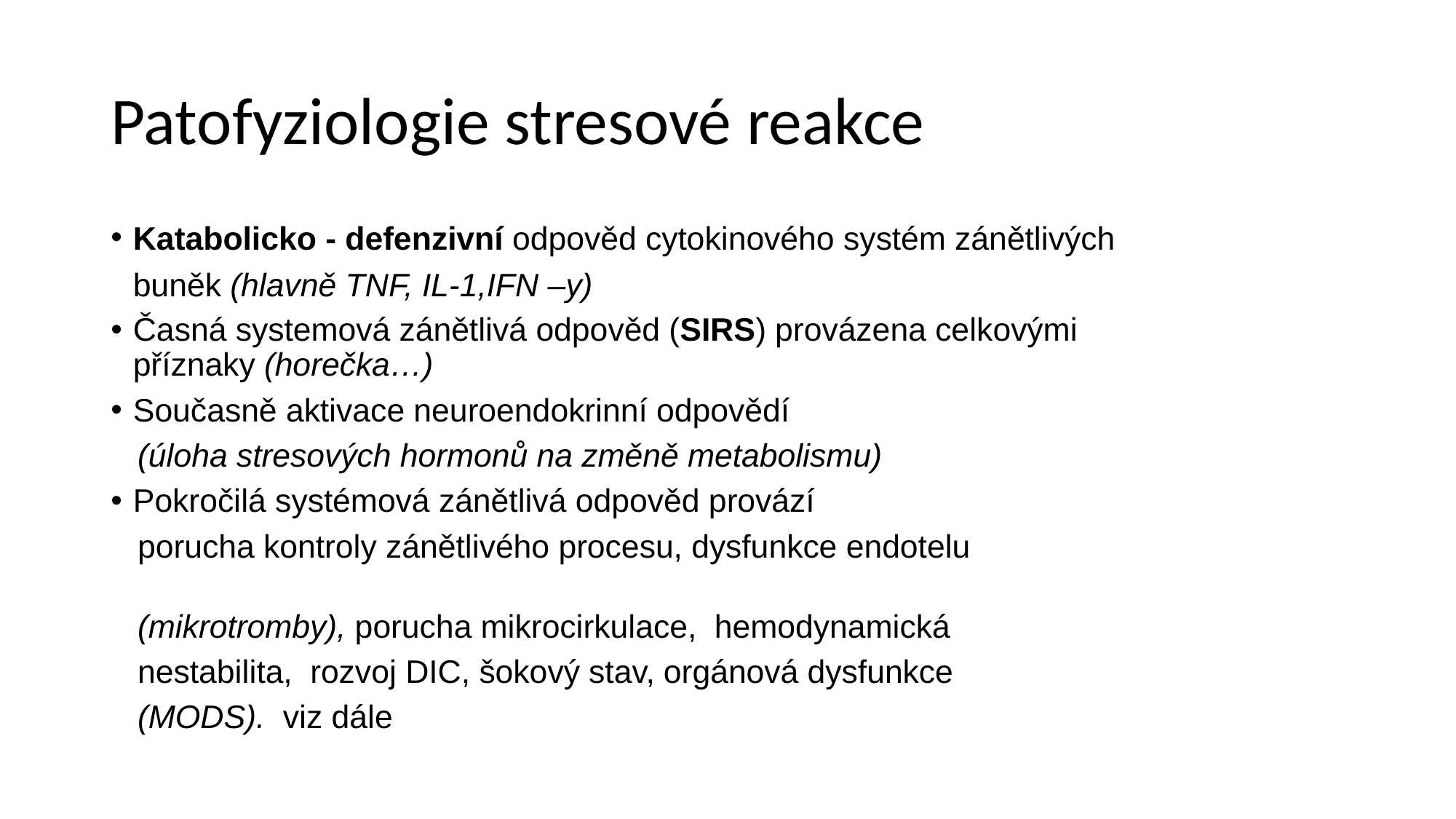

# Patofyziologie stresové reakce
Katabolicko - defenzivní odpověd cytokinového systém zánětlivých buněk (hlavně TNF, IL-1,IFN –y)
Časná systemová zánětlivá odpověd (SIRS) provázena celkovými příznaky (horečka…)
Současně aktivace neuroendokrinní odpovědí
   (úloha stresových hormonů na změně metabolismu)
Pokročilá systémová zánětlivá odpověd provází
   porucha kontroly zánětlivého procesu, dysfunkce endotelu
   (mikrotromby), porucha mikrocirkulace,  hemodynamická
   nestabilita,  rozvoj DIC, šokový stav, orgánová dysfunkce
   (MODS).  viz dále